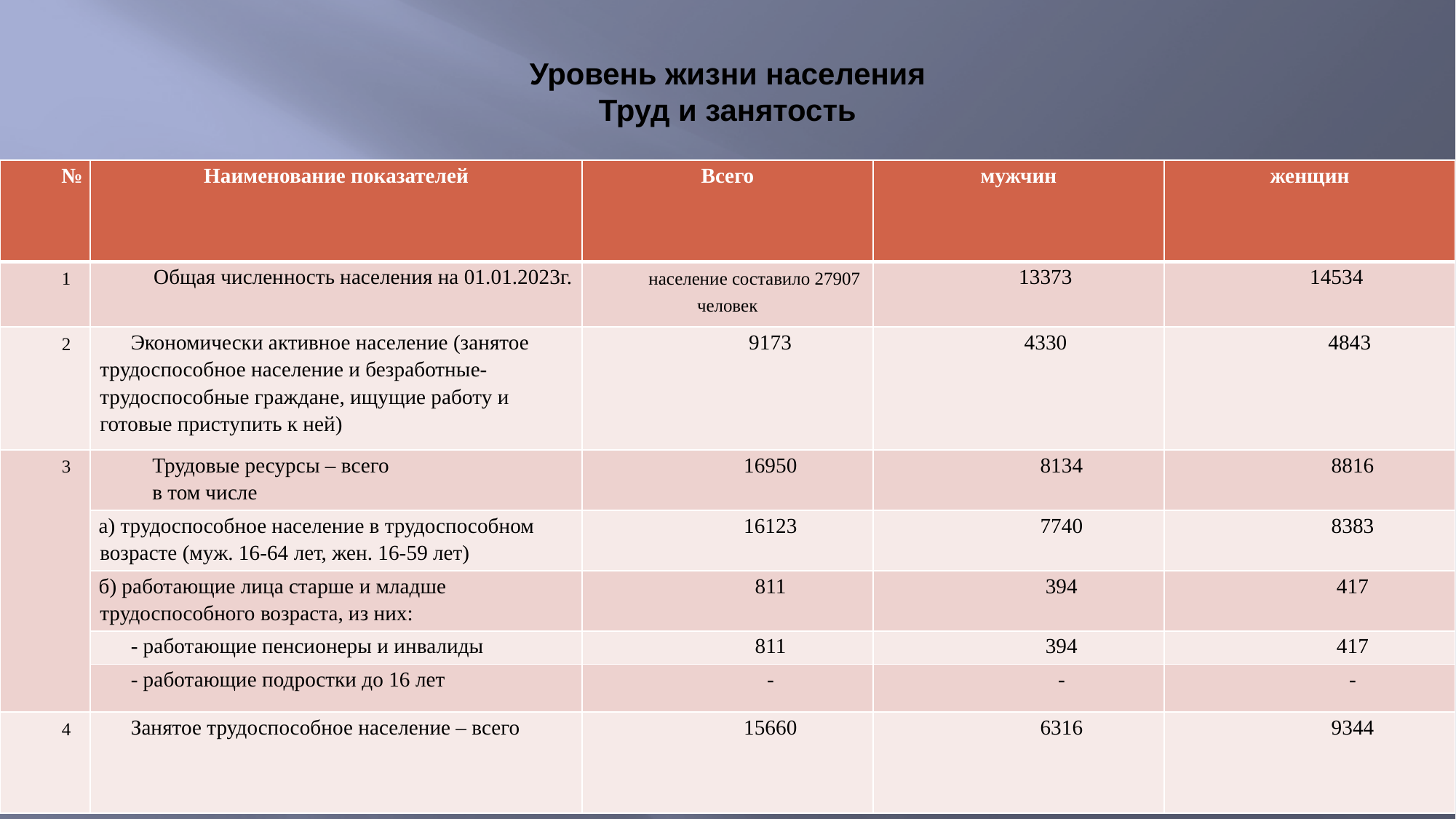

# Уровень жизни населения Труд и занятость
| № | Наименование показателей | Всего | мужчин | женщин |
| --- | --- | --- | --- | --- |
| 1 | Общая численность населения на 01.01.2023г. | население составило 27907 человек | 13373 | 14534 |
| 2 | Экономически активное население (занятое трудоспособное население и безработные-трудоспособные граждане, ищущие работу и готовые приступить к ней) | 9173 | 4330 | 4843 |
| 3 | Трудовые ресурсы – всего в том числе | 16950 | 8134 | 8816 |
|  | а) трудоспособное население в трудоспособном возрасте (муж. 16-64 лет, жен. 16-59 лет) | 16123 | 7740 | 8383 |
|  | б) работающие лица старше и младше трудоспособного возраста, из них: | 811 | 394 | 417 |
|  | - работающие пенсионеры и инвалиды | 811 | 394 | 417 |
|  | - работающие подростки до 16 лет | - | - | - |
| 4 | Занятое трудоспособное население – всего | 15660 | 6316 | 9344 |